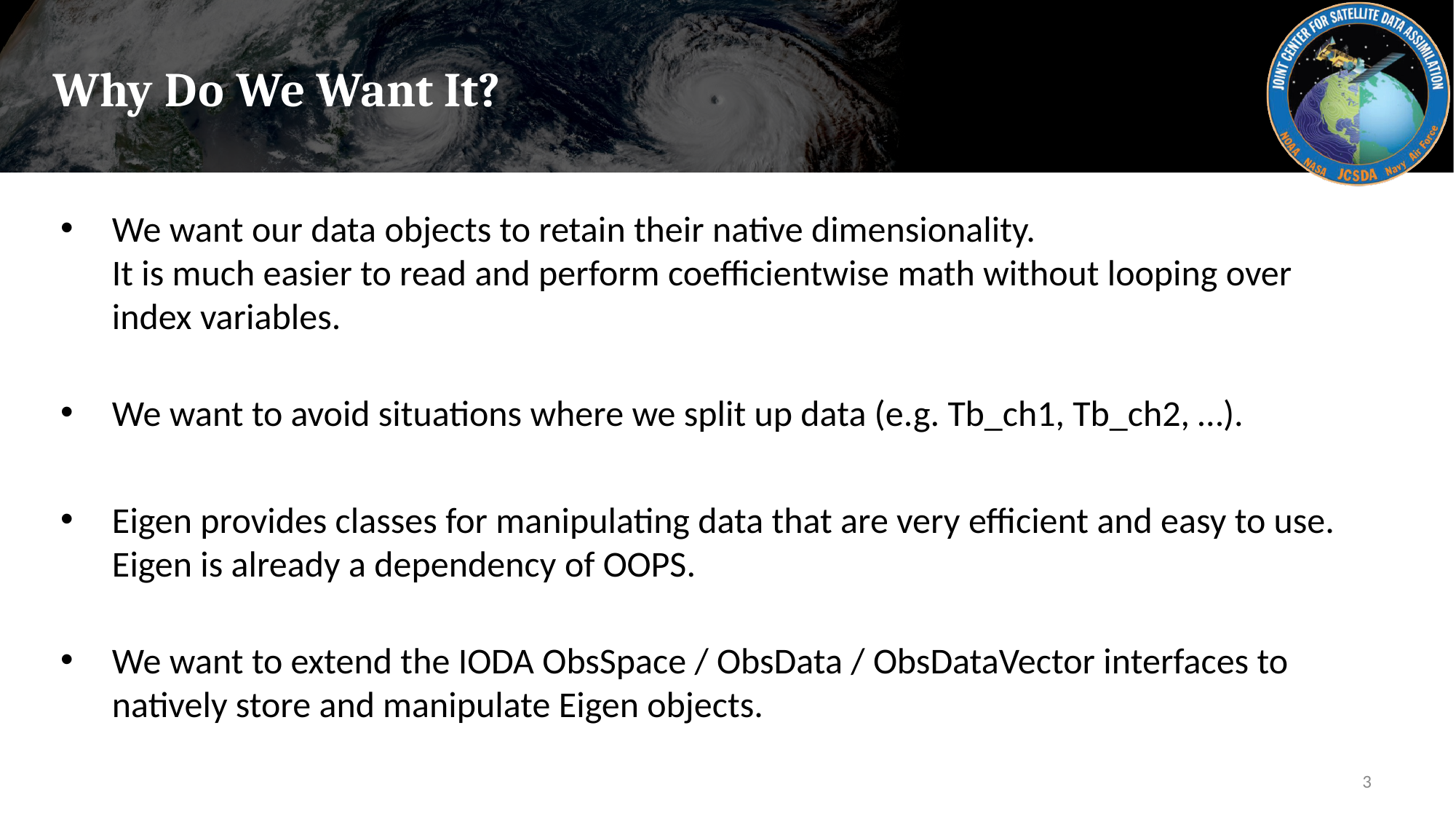

# Why Do We Want It?
We want our data objects to retain their native dimensionality.
It is much easier to read and perform coefficientwise math without looping over index variables.
We want to avoid situations where we split up data (e.g. Tb_ch1, Tb_ch2, …).

Eigen provides classes for manipulating data that are very efficient and easy to use.
Eigen is already a dependency of OOPS.
We want to extend the IODA ObsSpace / ObsData / ObsDataVector interfaces to natively store and manipulate Eigen objects.
3